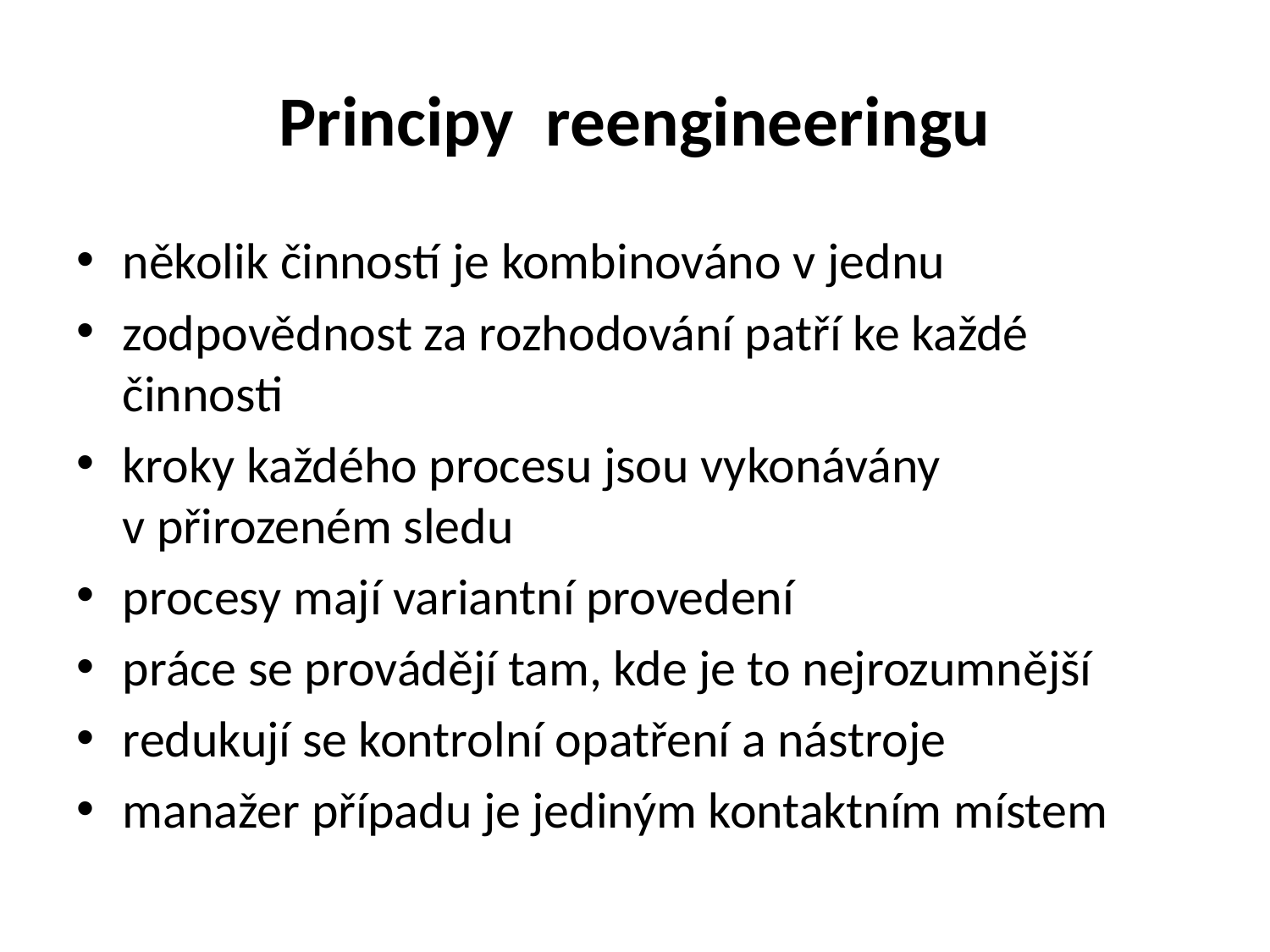

# Principy  reengineeringu
několik činností je kombinováno v jednu
zodpovědnost za rozhodování patří ke každé činnosti
kroky každého procesu jsou vykonávány v přirozeném sledu
procesy mají variantní provedení
práce se provádějí tam, kde je to nejrozumnější
redukují se kontrolní opatření a nástroje
manažer případu je jediným kontaktním místem